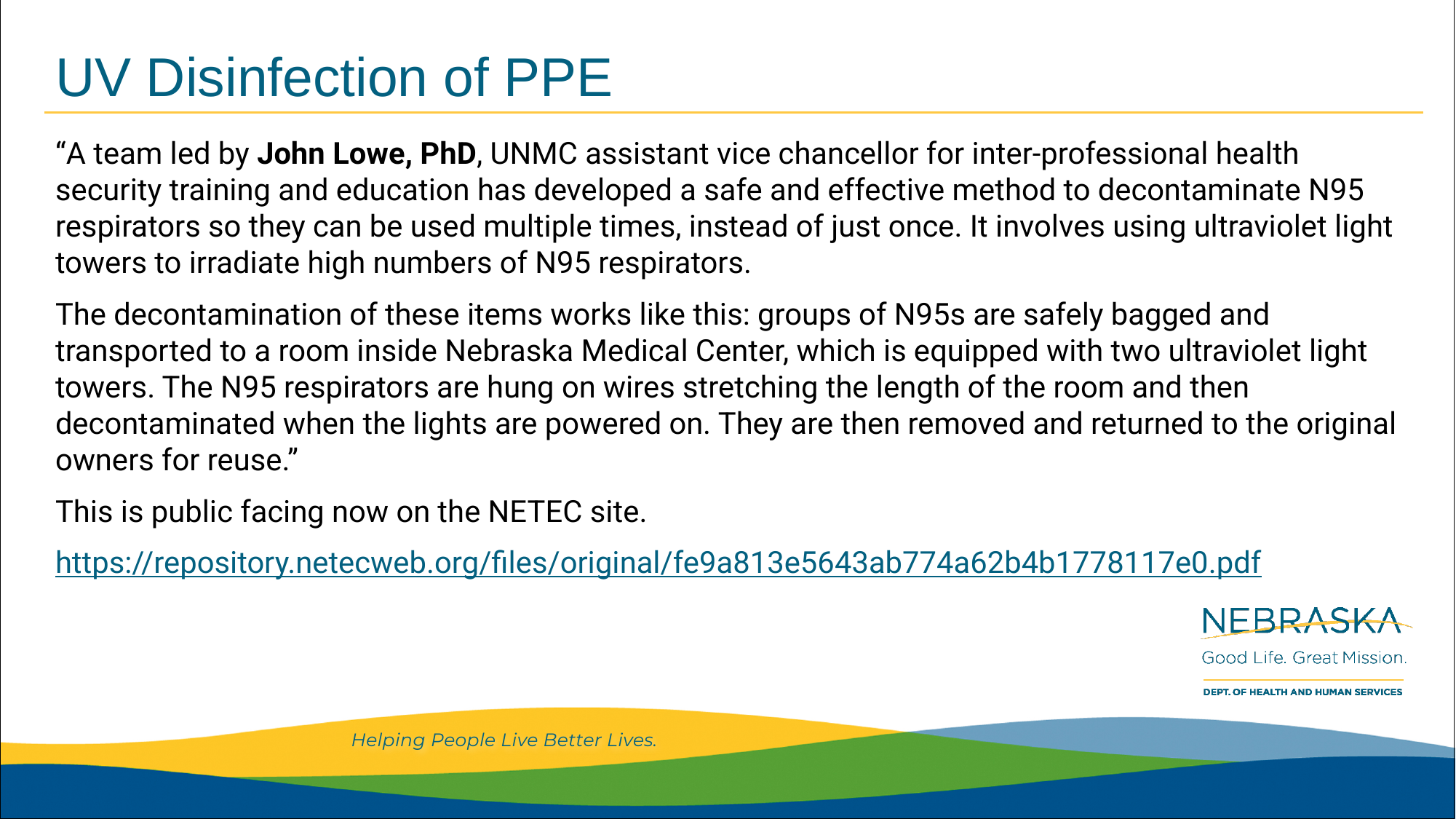

# UV Disinfection of PPE
“A team led by John Lowe, PhD, UNMC assistant vice chancellor for inter-professional health security training and education has developed a safe and effective method to decontaminate N95 respirators so they can be used multiple times, instead of just once. It involves using ultraviolet light towers to irradiate high numbers of N95 respirators.
The decontamination of these items works like this: groups of N95s are safely bagged and transported to a room inside Nebraska Medical Center, which is equipped with two ultraviolet light towers. The N95 respirators are hung on wires stretching the length of the room and then decontaminated when the lights are powered on. They are then removed and returned to the original owners for reuse.”
This is public facing now on the NETEC site.
https://repository.netecweb.org/files/original/fe9a813e5643ab774a62b4b1778117e0.pdf